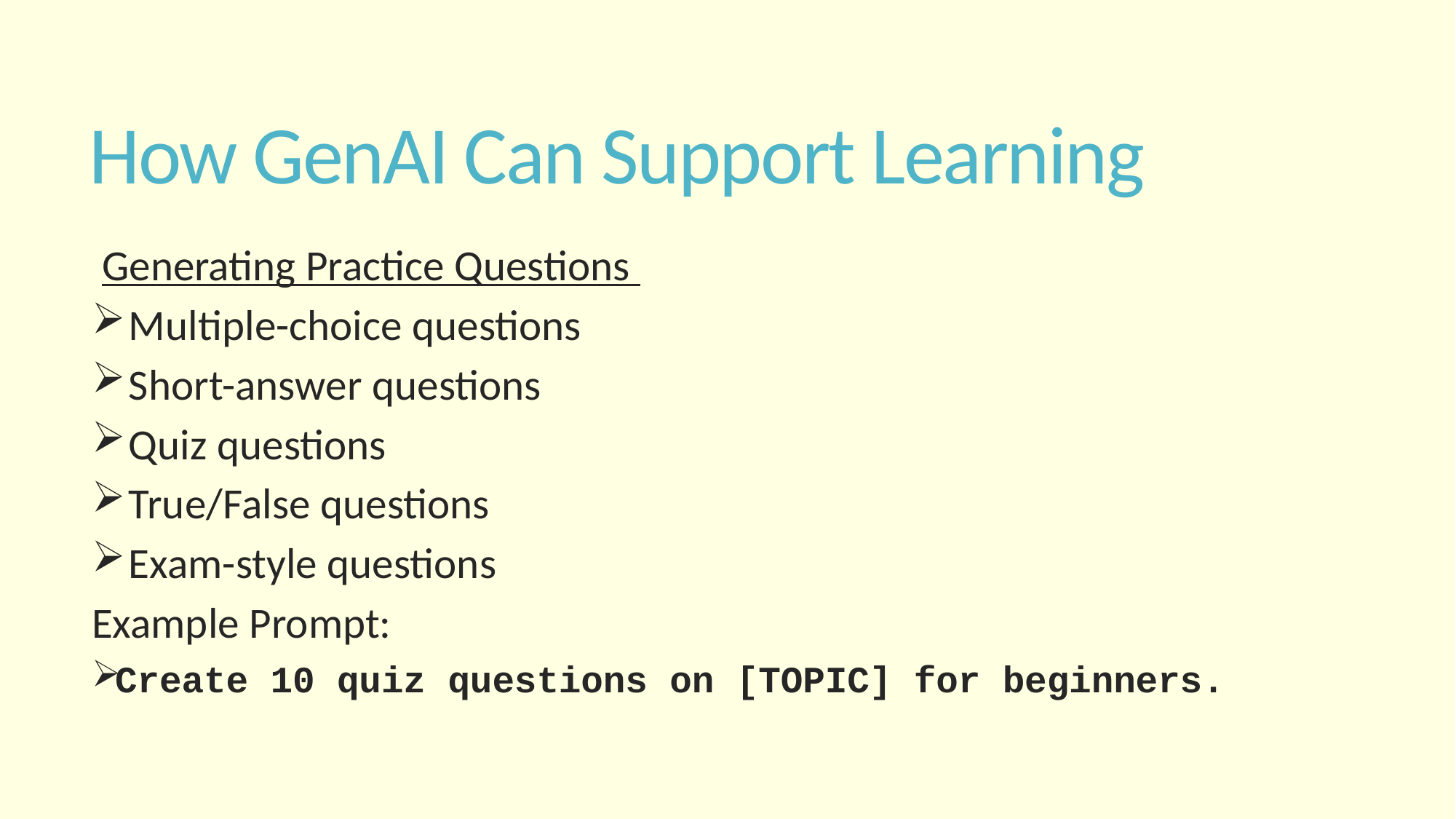

# How GenAI Can Support Learning
Generating Practice Questions
 Multiple-choice questions
 Short-answer questions
 Quiz questions
 True/False questions
 Exam-style questions
Example Prompt:
Create 10 quiz questions on [TOPIC] for beginners.